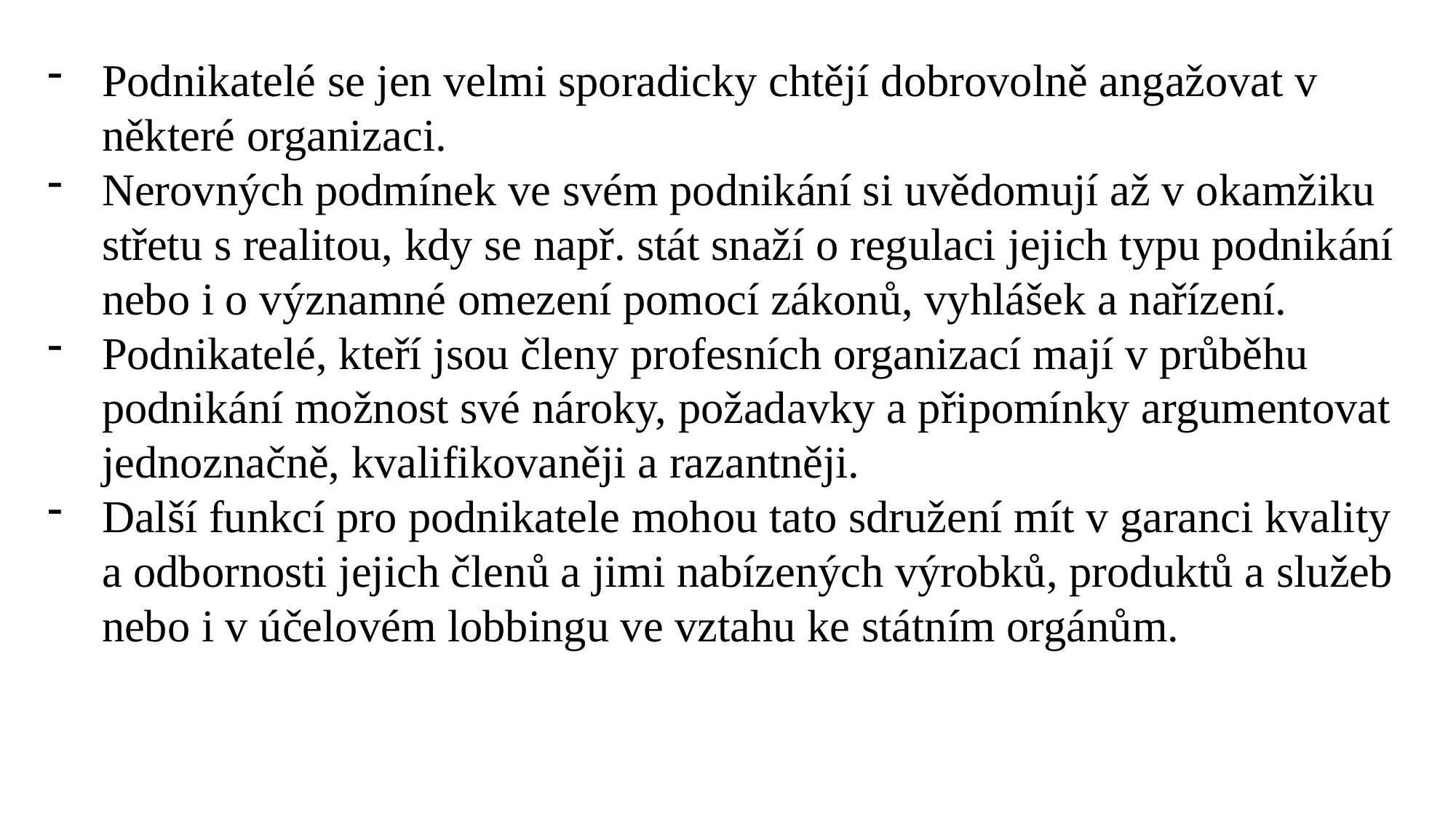

Podnikatelé se jen velmi sporadicky chtějí dobrovolně angažovat v některé organizaci.
Nerovných podmínek ve svém podnikání si uvědomují až v okamžiku střetu s realitou, kdy se např. stát snaží o regulaci jejich typu podnikání nebo i o významné omezení pomocí zákonů, vyhlášek a nařízení.
Podnikatelé, kteří jsou členy profesních organizací mají v průběhu podnikání možnost své nároky, požadavky a připomínky argumentovat jednoznačně, kvalifikovaněji a razantněji.
Další funkcí pro podnikatele mohou tato sdružení mít v garanci kvality a odbornosti jejich členů a jimi nabízených výrobků, produktů a služeb nebo i v účelovém lobbingu ve vztahu ke státním orgánům.

Ing. Lenka Prachařová, Ph.D.